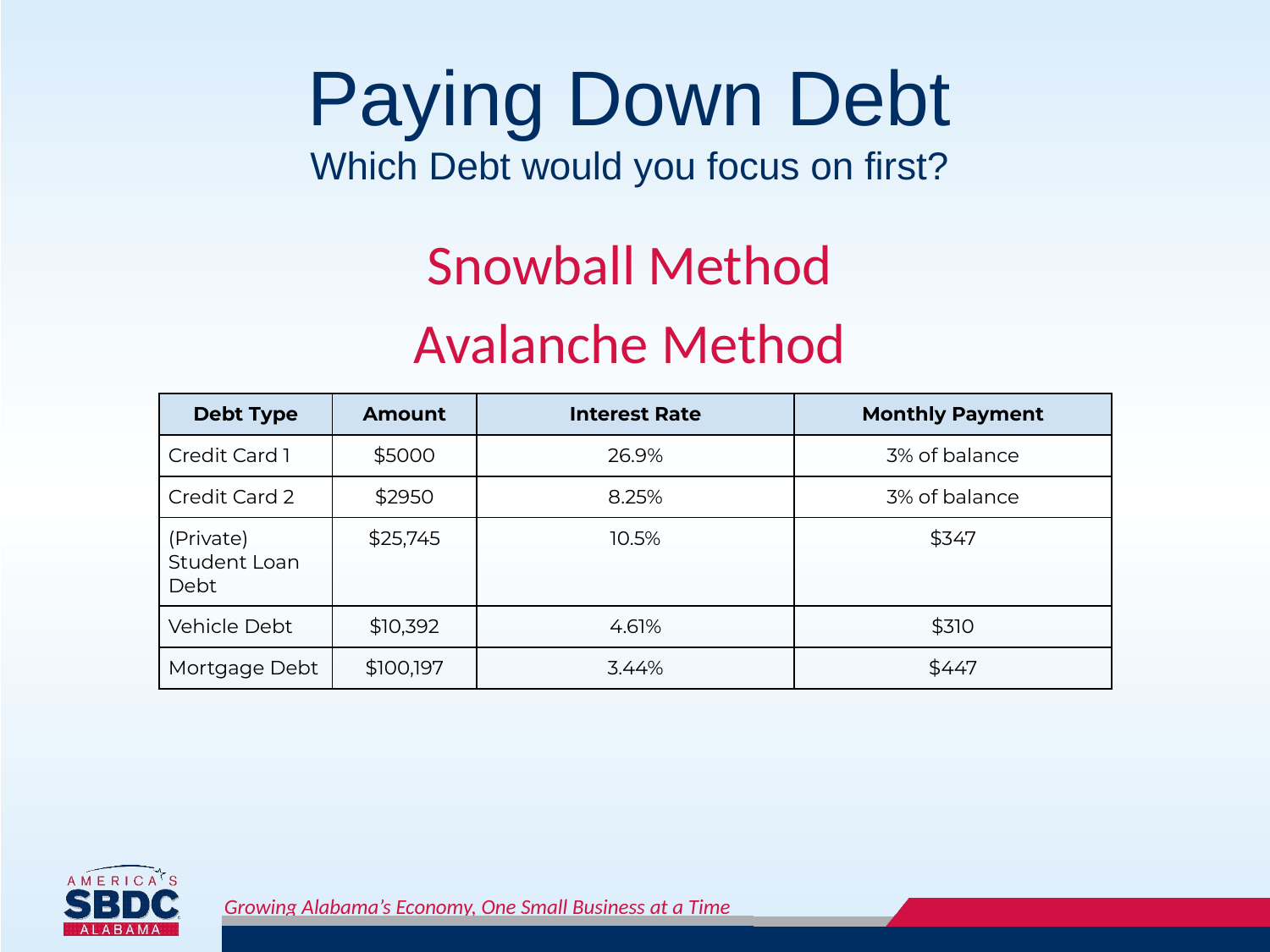

# Paying Down Debt Which Debt would you focus on first?
Snowball Method
Avalanche Method
| Debt Type | Amount | Interest Rate | Monthly Payment |
| --- | --- | --- | --- |
| Credit Card 1 | $5000 | 26.9% | 3% of balance |
| Credit Card 2 | $2950 | 8.25% | 3% of balance |
| (Private) Student Loan Debt | $25,745 | 10.5% | $347 |
| Vehicle Debt | $10,392 | 4.61% | $310 |
| Mortgage Debt | $100,197 | 3.44% | $447 |